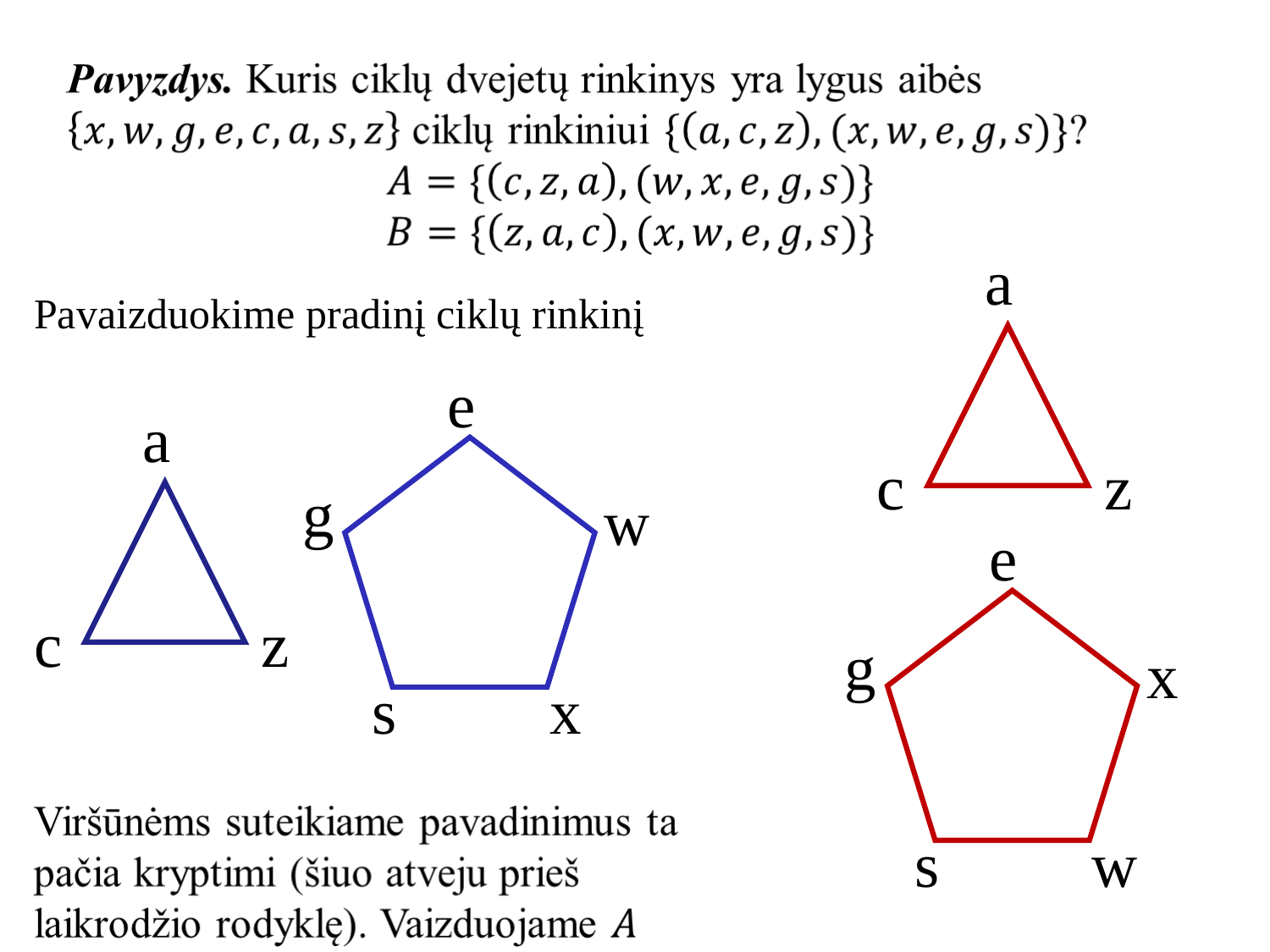

a

z
c
e

g
x
s
w
Pavaizduokime pradinį ciklų rinkinį
e
a

g
w

z
c
s
x